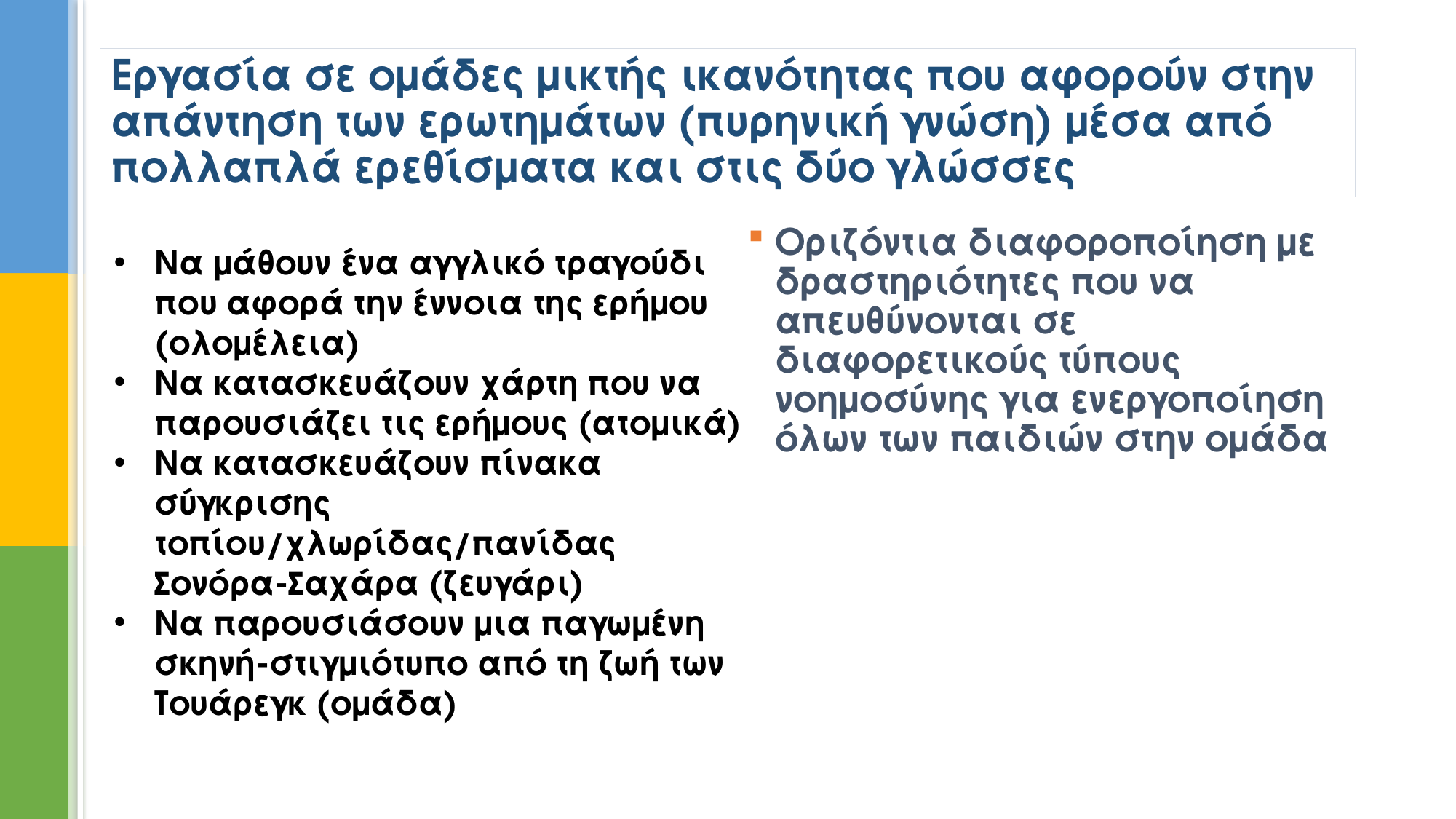

# Εργασία σε ομάδες μικτής ικανότητας που αφορούν στην απάντηση των ερωτημάτων (πυρηνική γνώση) μέσα από πολλαπλά ερεθίσματα και στις δύο γλώσσες

Να μάθουν ένα αγγλικό τραγούδι που αφορά την έννοια της ερήμου (ολομέλεια)
Να κατασκευάζουν χάρτη που να παρουσιάζει τις ερήμους (ατομικά)
Να κατασκευάζουν πίνακα σύγκρισης τοπίου/χλωρίδας/πανίδας Σονόρα-Σαχάρα (ζευγάρι)
Να παρουσιάσουν μια παγωμένη σκηνή-στιγμιότυπο από τη ζωή των Τουάρεγκ (ομάδα)

Οριζόντια διαφοροποίηση με δραστηριότητες που να απευθύνονται σε διαφορετικούς τύπους νοημοσύνης για ενεργοποίηση όλων των παιδιών στην ομάδα